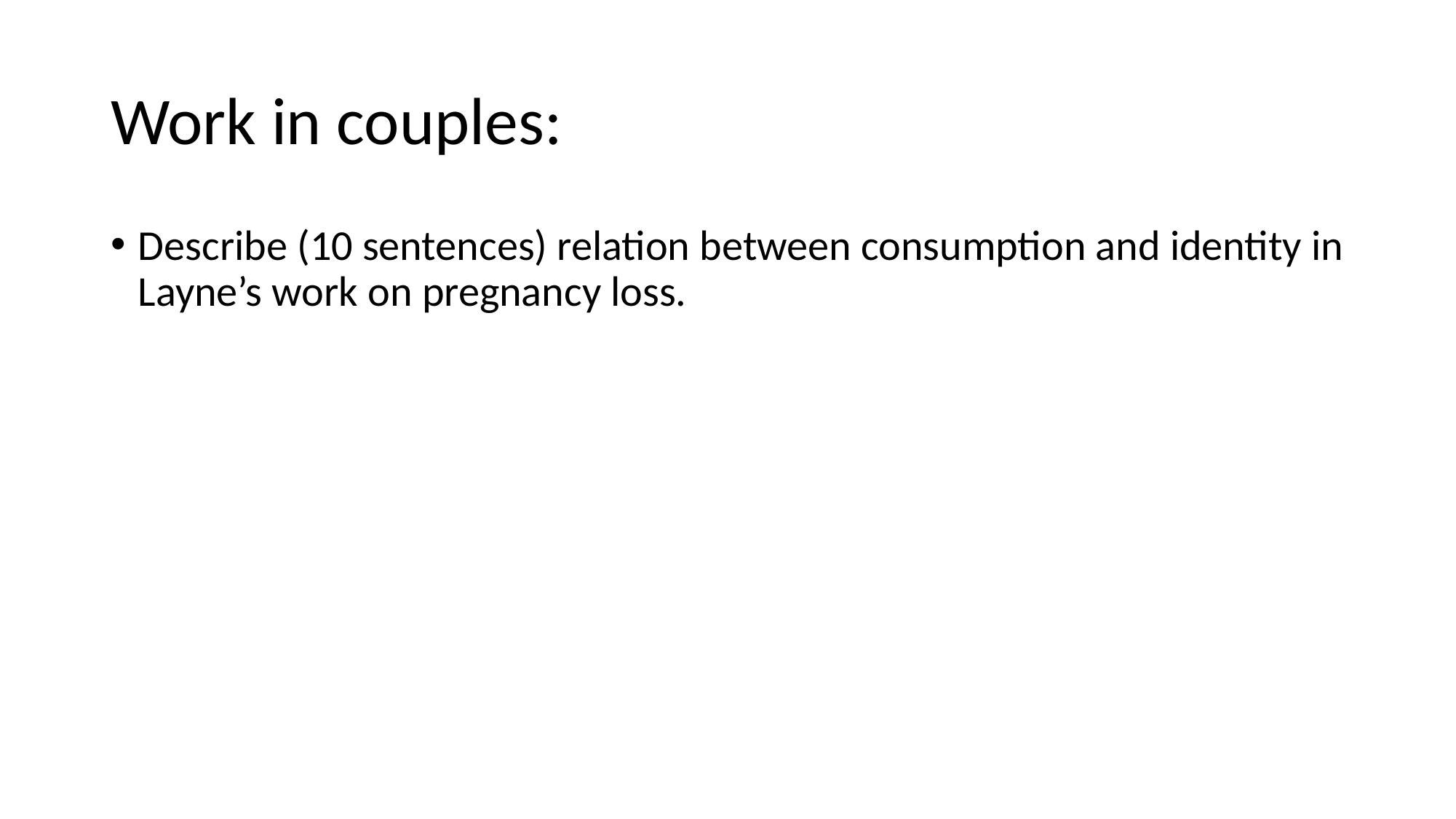

# Work in couples:
Describe (10 sentences) relation between consumption and identity in Layne’s work on pregnancy loss.